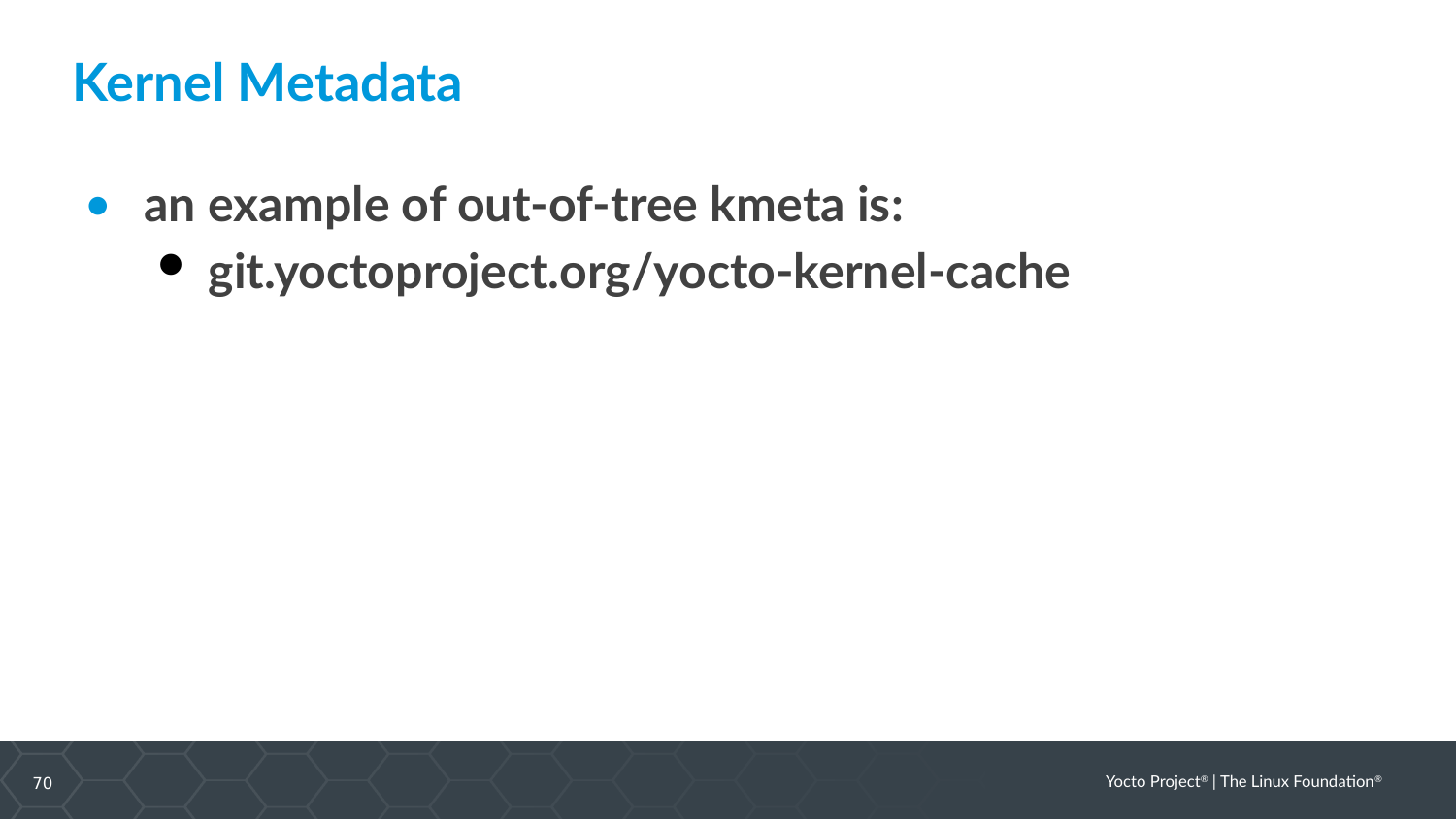

Kernel Metadata
an example of out-of-tree kmeta is:
git.yoctoproject.org/yocto-kernel-cache